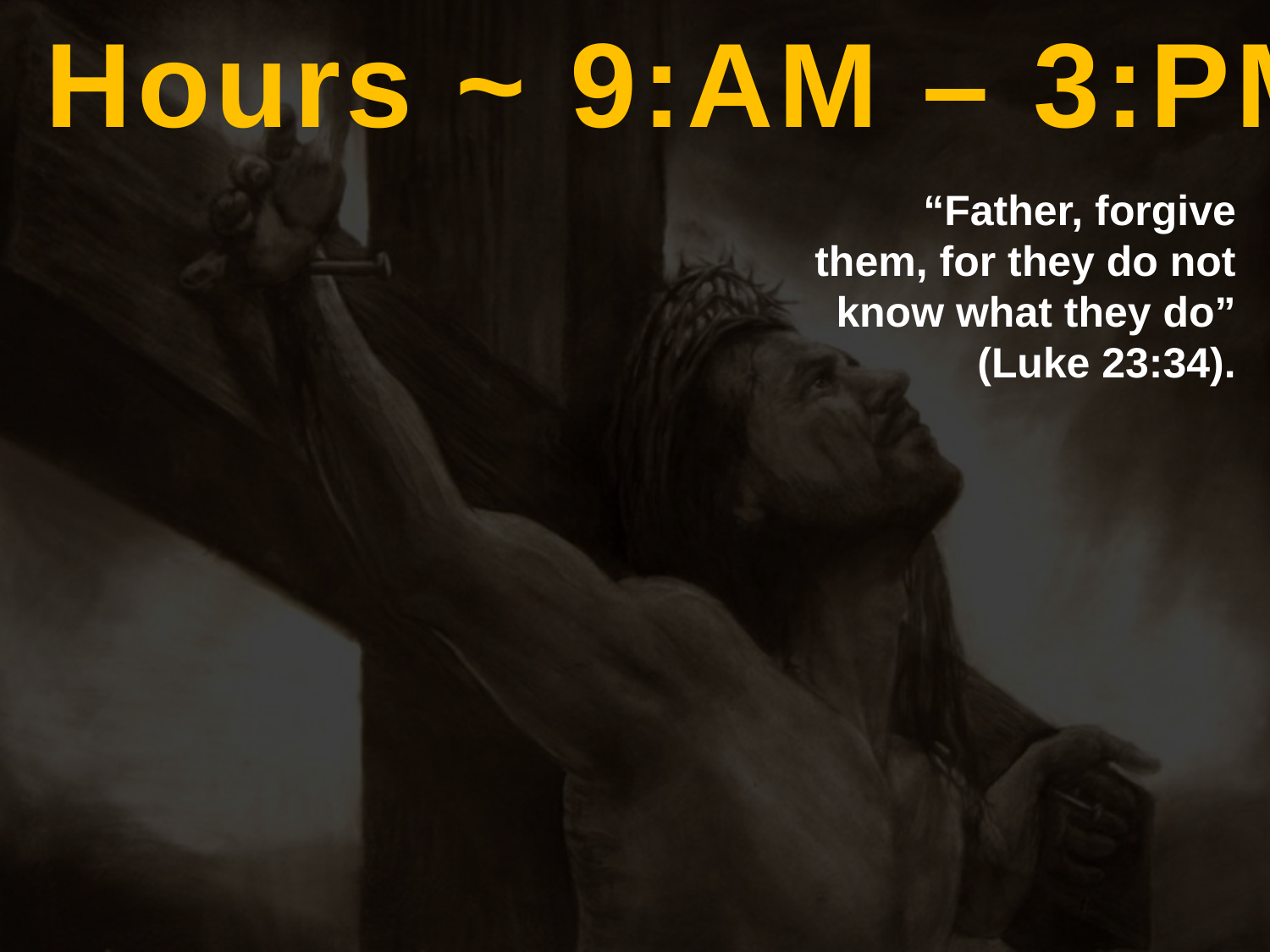

6 Hours ~ 9:AM – 3:PM
“Father, forgive them, for they do not know what they do” (Luke 23:34).